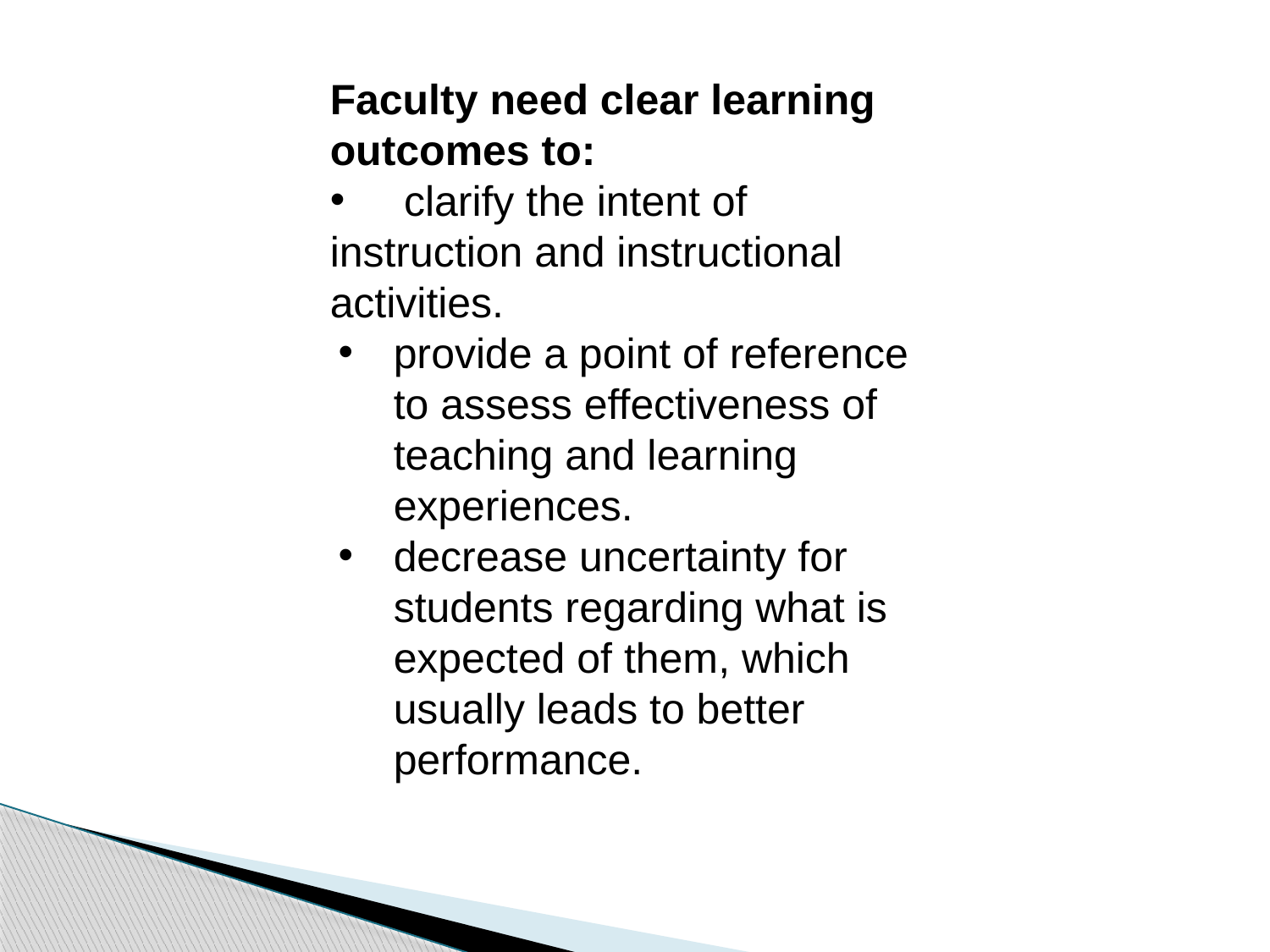

Faculty need clear learning outcomes to:
     clarify the intent of instruction and instructional activities.
provide a point of reference to assess effectiveness of teaching and learning experiences.
decrease uncertainty for students regarding what is expected of them, which usually leads to better performance.